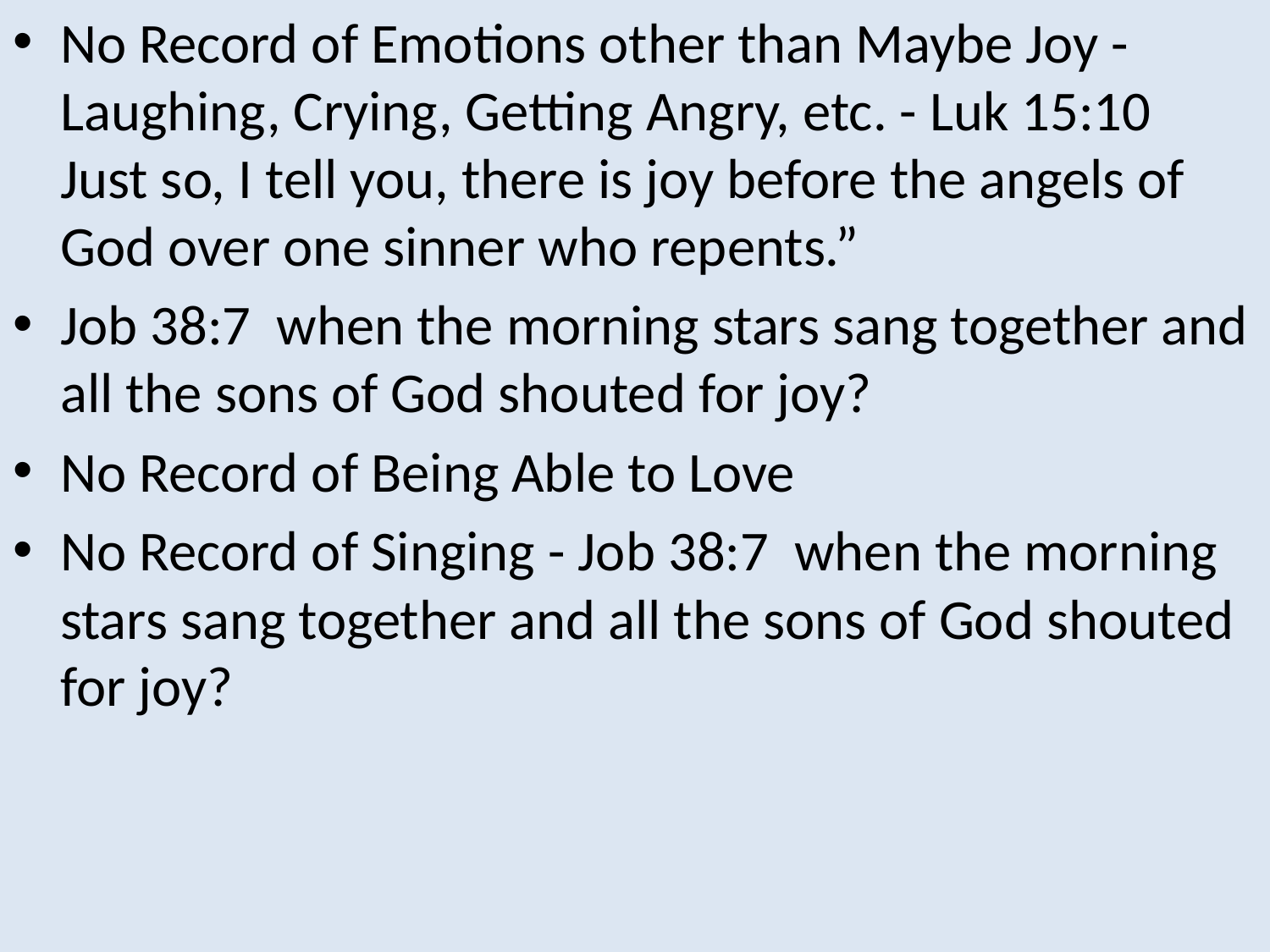

No Record of Emotions other than Maybe Joy - Laughing, Crying, Getting Angry, etc. - Luk 15:10  Just so, I tell you, there is joy before the angels of God over one sinner who repents.”
Job 38:7  when the morning stars sang together and all the sons of God shouted for joy?
No Record of Being Able to Love
No Record of Singing - Job 38:7  when the morning stars sang together and all the sons of God shouted for joy?
#